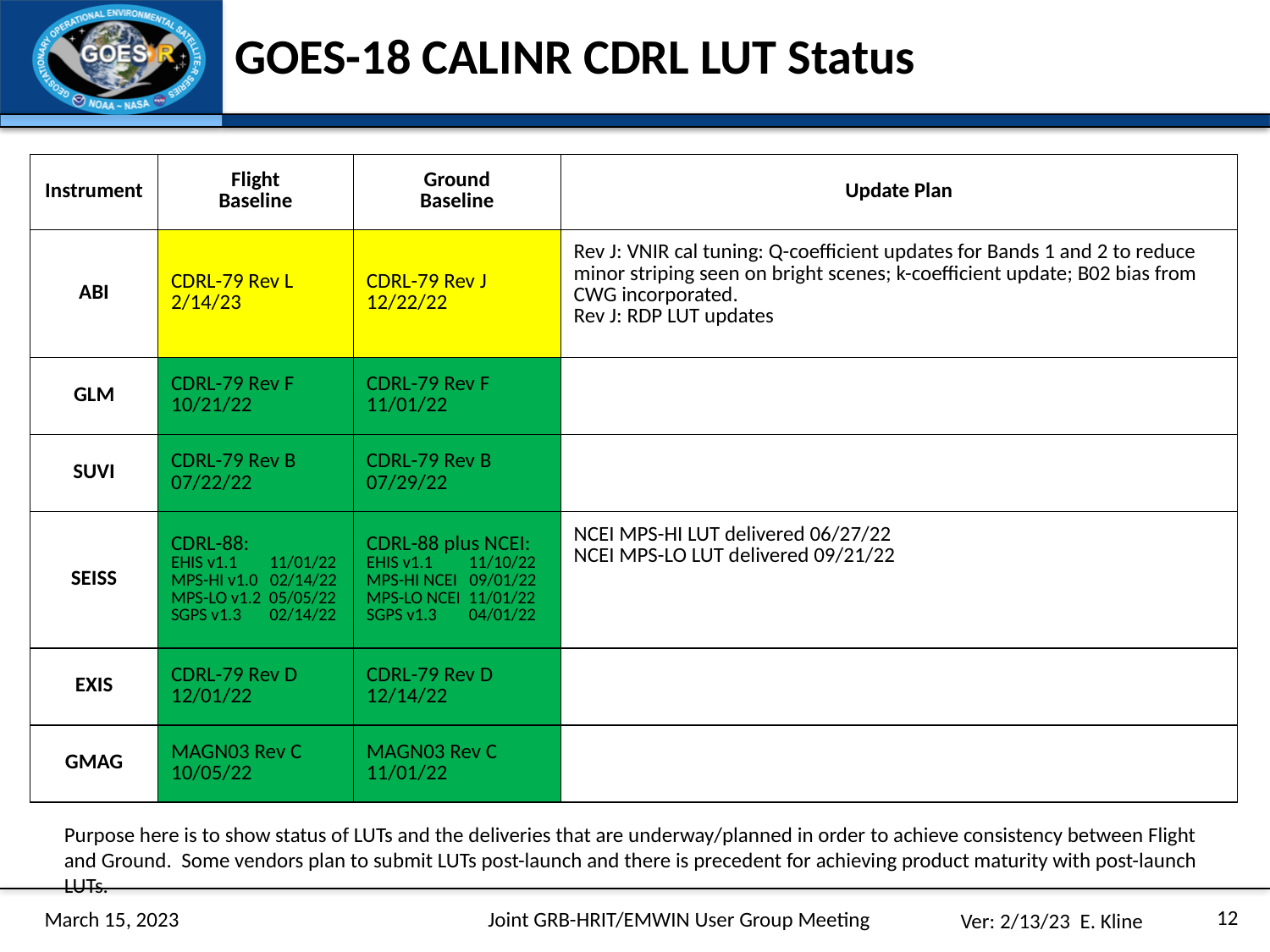

# GOES-18 CALINR CDRL LUT Status
| Instrument | Flight Baseline | Ground Baseline | Update Plan |
| --- | --- | --- | --- |
| ABI | CDRL-79 Rev L 2/14/23 | CDRL-79 Rev J 12/22/22 | Rev J: VNIR cal tuning: Q-coefficient updates for Bands 1 and 2 to reduce minor striping seen on bright scenes; k-coefficient update; B02 bias from CWG incorporated.  Rev J: RDP LUT updates |
| GLM | CDRL-79 Rev F 10/21/22 | CDRL-79 Rev F 11/01/22 |  |
| SUVI | CDRL-79 Rev B 07/22/22 | CDRL-79 Rev B 07/29/22 |  |
| SEISS | CDRL-88:  EHIS v1.1        11/01/22 MPS-HI v1.0   02/14/22 MPS-LO v1.2  05/05/22 SGPS v1.3       02/14/22 | CDRL-88 plus NCEI: EHIS v1.1         11/10/22 MPS-HI NCEI   09/01/22 MPS-LO NCEI  11/01/22 SGPS v1.3        04/01/22 | NCEI MPS-HI LUT delivered 06/27/22 NCEI MPS-LO LUT delivered 09/21/22 |
| EXIS | CDRL-79 Rev D 12/01/22 | CDRL-79 Rev D 12/14/22 |  |
| GMAG | MAGN03 Rev C 10/05/22 | MAGN03 Rev C 11/01/22 |  |
Purpose here is to show status of LUTs and the deliveries that are underway/planned in order to achieve consistency between Flight and Ground.  Some vendors plan to submit LUTs post-launch and there is precedent for achieving product maturity with post-launch LUTs.
12
March 15, 2023
Joint GRB-HRIT/EMWIN User Group Meeting
Ver: 2/13/23  E. Kline